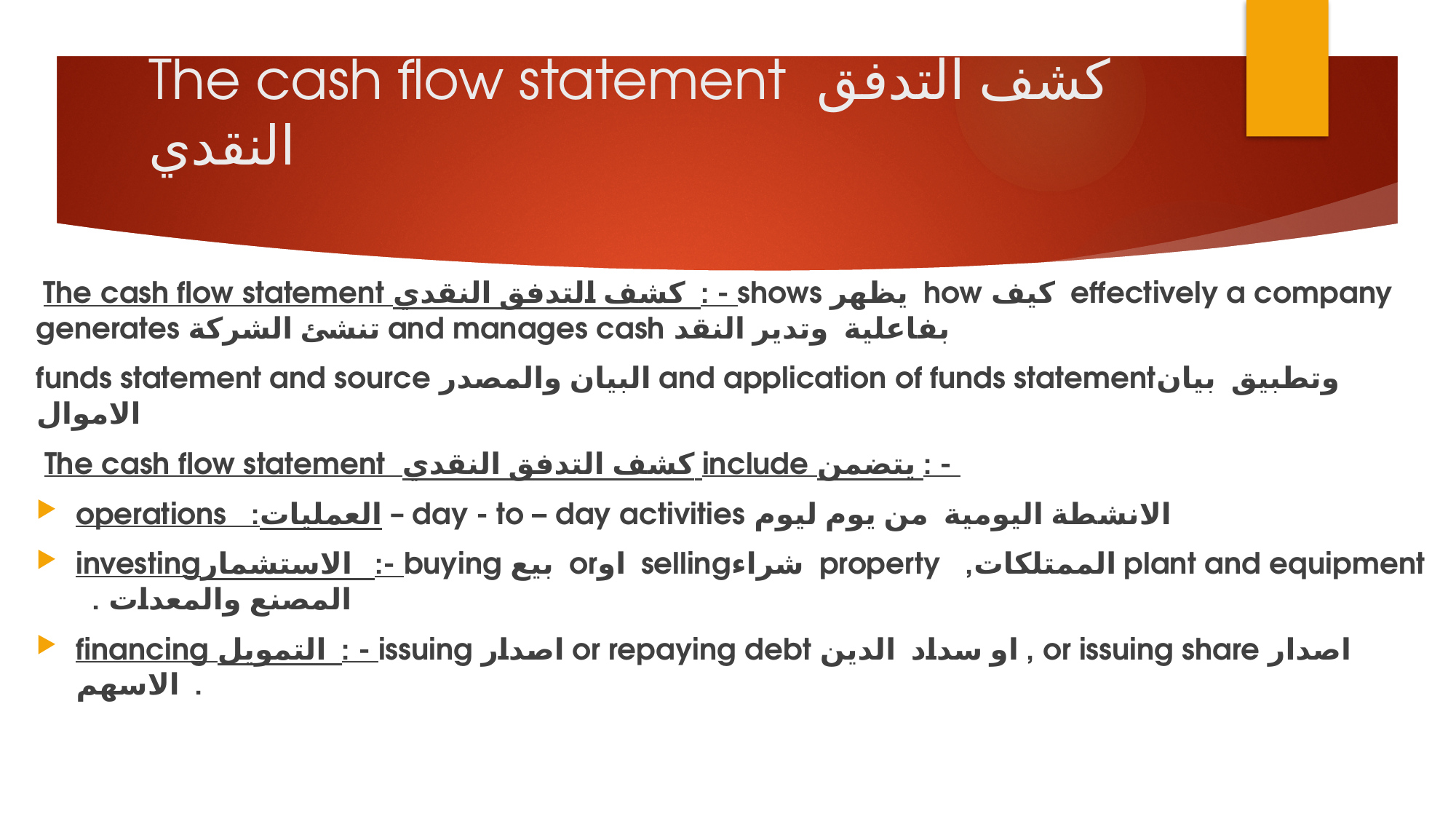

# The cash flow statement  كشف التدفق النقدي
 The cash flow statement كشف التدفق النقدي  : - shows يظهر  how كيف  effectively a company generates تنشئ الشركة and manages cash بفاعلية  وتدير النقد
funds statement and source البيان والمصدر and application of funds statementوتطبيق  بيان الاموال
 The cash flow statement  كشف التدفق النقدي include يتضمن : -
operations   :العمليات – day - to – day activities الانشطة اليومية  من يوم ليوم
investingالاستشمار   :- buying بيع  orاو  sellingشراء  property   ,الممتلكات plant and equipment   . المصنع والمعدات
financing التمويل  : - issuing اصدار or repaying debt او سداد  الدين , or issuing share اصدار الاسهم  .